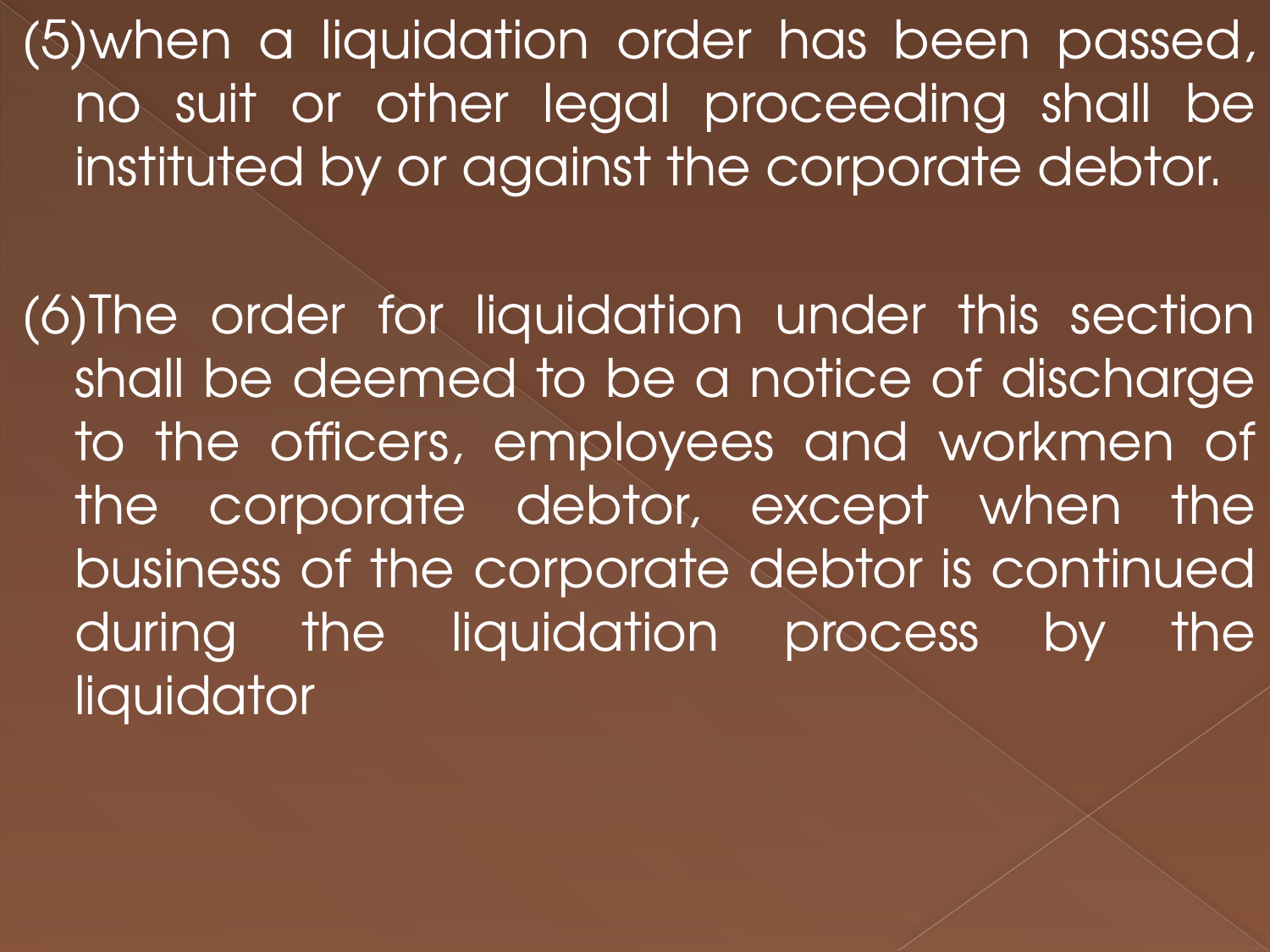

(5)when a liquidation order has been passed, no suit or other legal proceeding shall be instituted by or against the corporate debtor.

(6)The order for liquidation under this section shall be deemed to be a notice of discharge to the officers, employees and workmen of the corporate debtor, except when the business of the corporate debtor is continued during the liquidation process by the liquidator